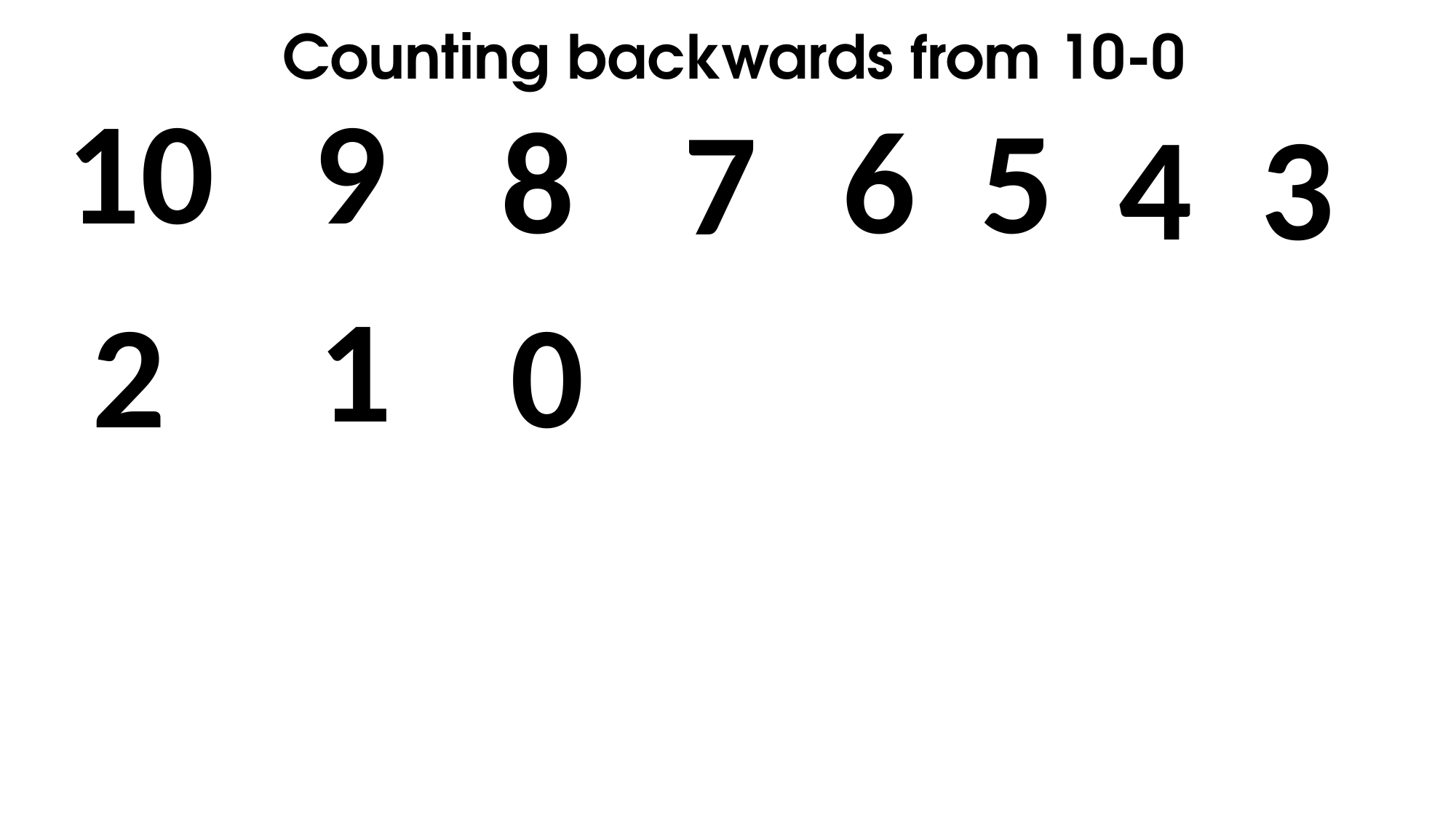

Counting backwards from 10-0
10
9
8
6
5
7
4
3

1
2
0